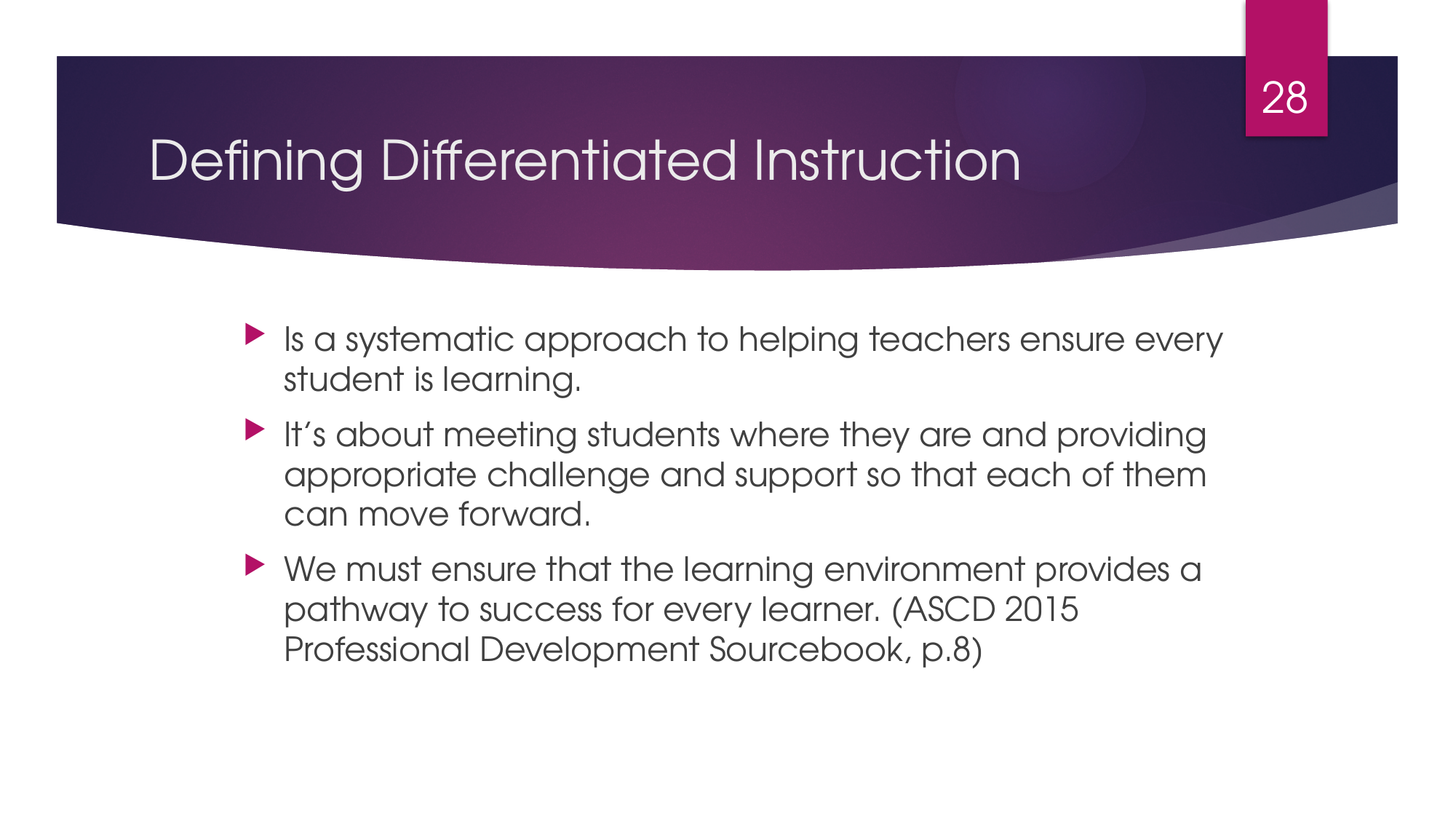

28
# Defining Differentiated Instruction
Is a systematic approach to helping teachers ensure every student is learning.
It’s about meeting students where they are and providing appropriate challenge and support so that each of them can move forward.
We must ensure that the learning environment provides a pathway to success for every learner. (ASCD 2015 Professional Development Sourcebook, p.8)